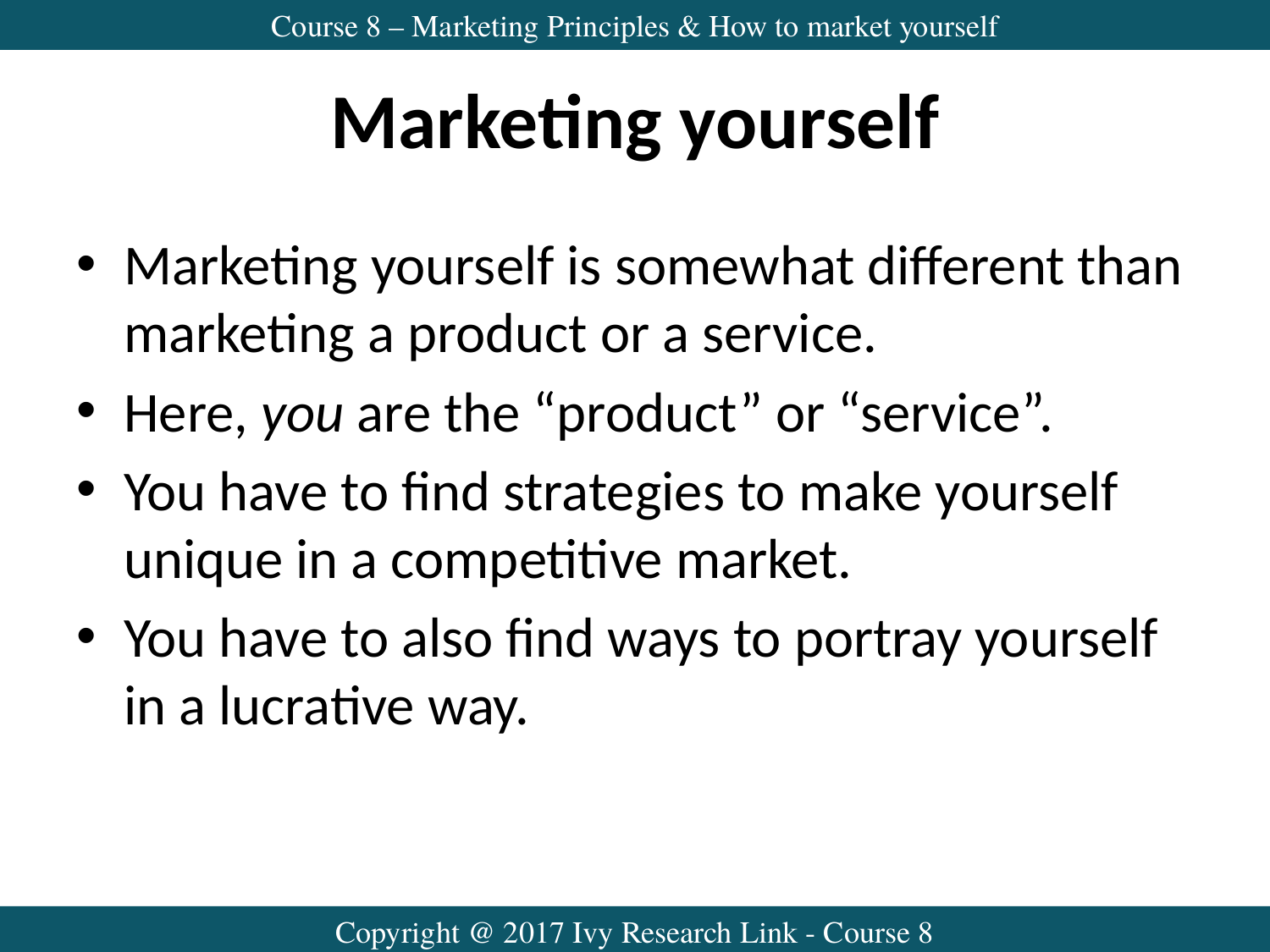

Course 8 – Marketing Principles & How to market yourself
# Marketing yourself
Marketing yourself is somewhat different than marketing a product or a service.
Here, you are the “product” or “service”.
You have to find strategies to make yourself unique in a competitive market.
You have to also find ways to portray yourself in a lucrative way.
Copyright @ 2017 Ivy Research Link - Course 8